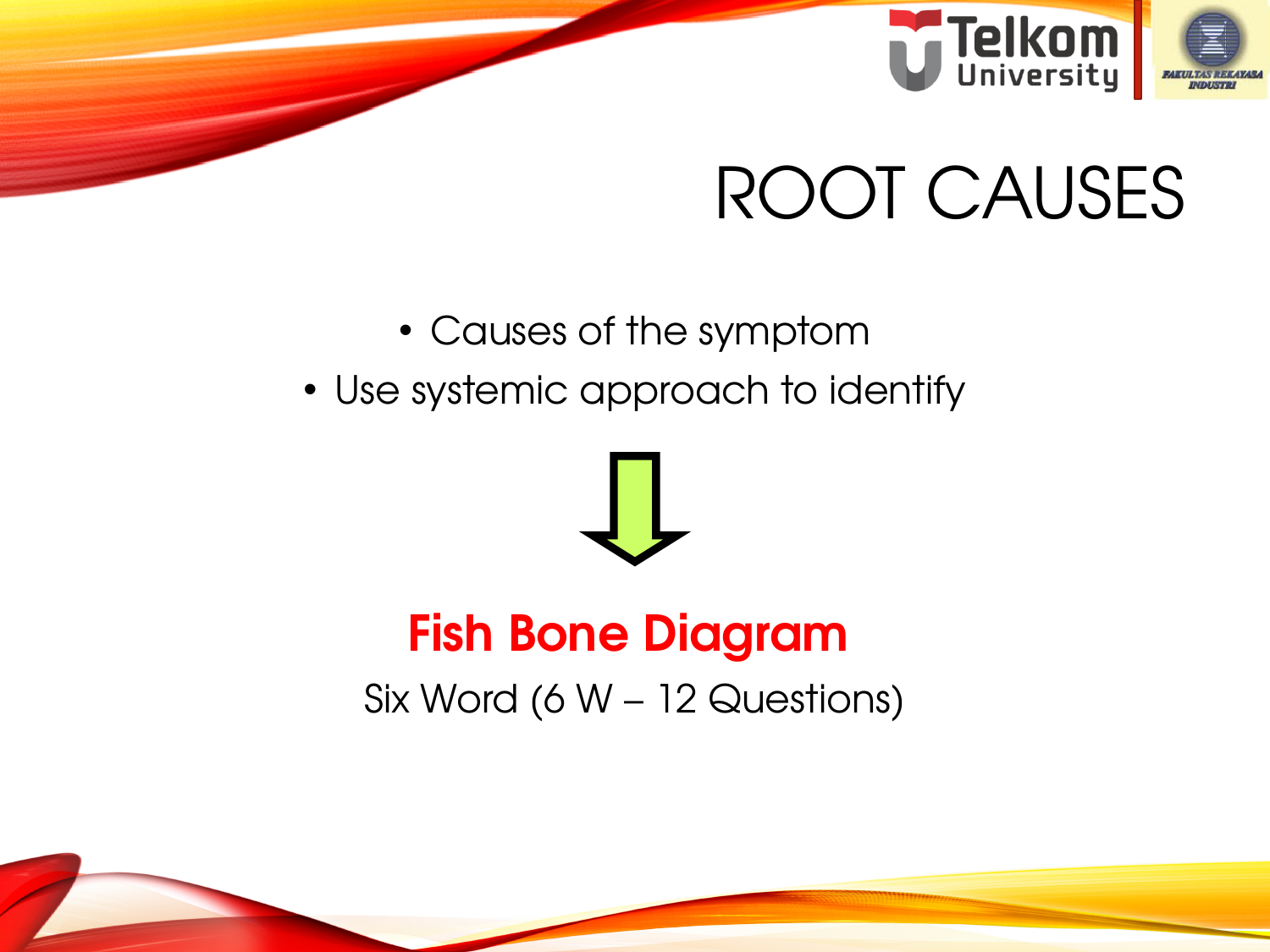

# Root Causes
Causes of the symptom
Use systemic approach to identify

Fish Bone Diagram
Six Word (6 W – 12 Questions)